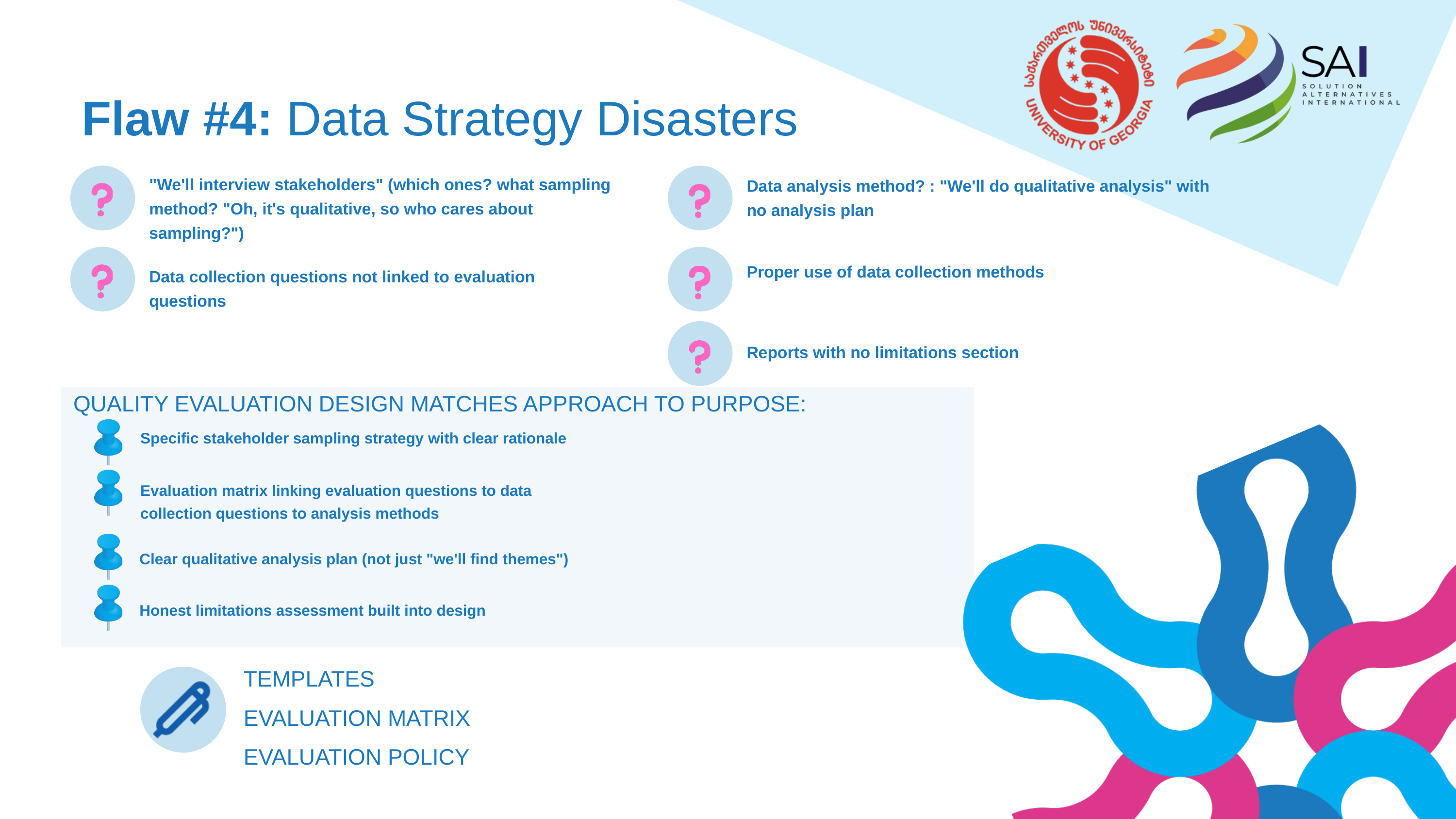

Flaw #4: Data Strategy Disasters

"We'll interview stakeholders" (which ones? what sampling method? "Oh, it's qualitative, so who cares about sampling?")
Data analysis method? : "We'll do qualitative analysis" with no analysis plan

Proper use of data collection methods

Data collection questions not linked to evaluation questions

Reports with no limitations section

QUALITY EVALUATION DESIGN MATCHES APPROACH TO PURPOSE:

Specific stakeholder sampling strategy with clear rationale

Evaluation matrix linking evaluation questions to data collection questions to analysis methods

Clear qualitative analysis plan (not just "we'll find themes")

Honest limitations assessment built into design

TEMPLATES
EVALUATION MATRIX
EVALUATION POLICY